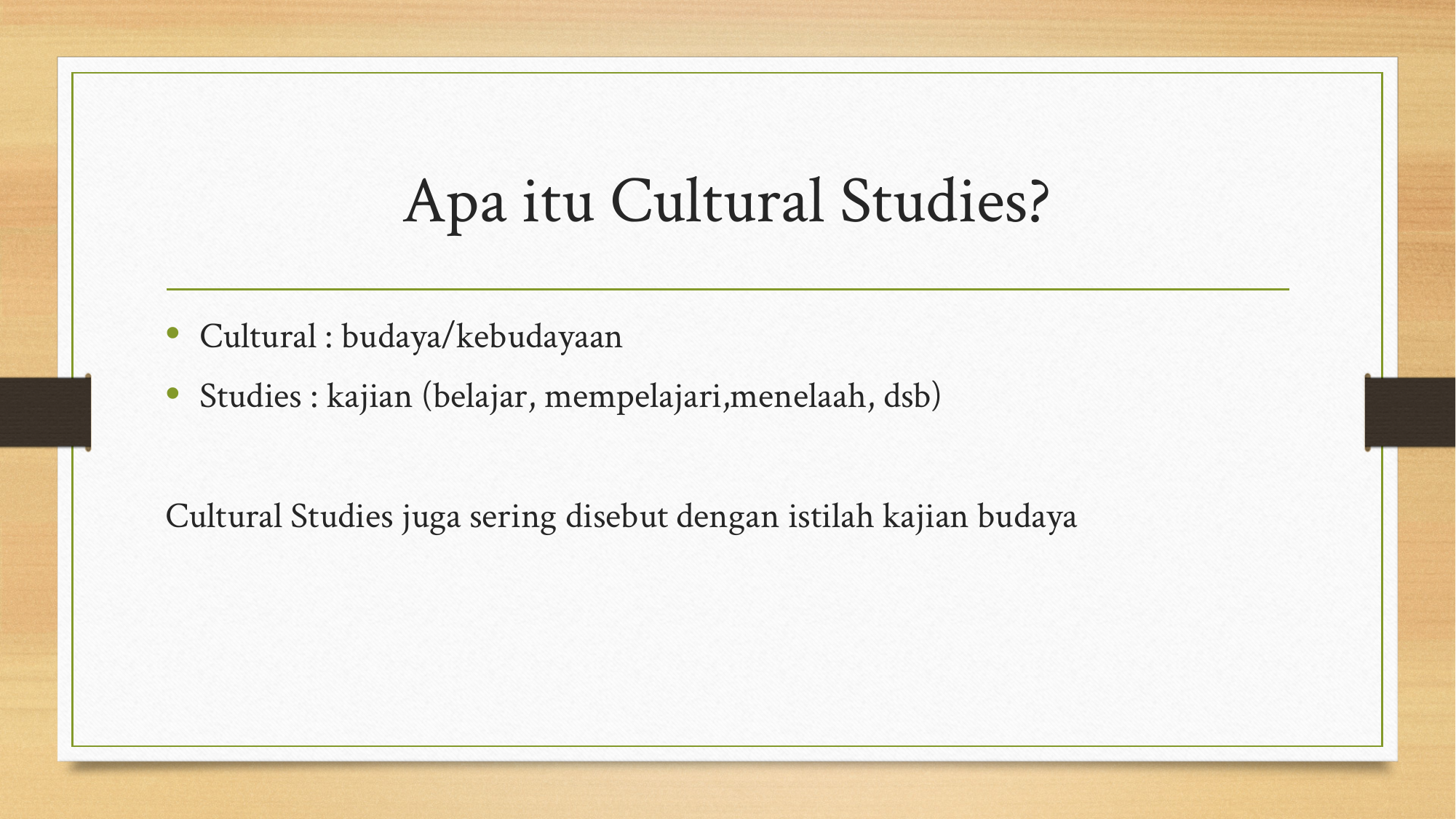

# Apa itu Cultural Studies?
Cultural : budaya/kebudayaan
Studies : kajian (belajar, mempelajari,menelaah, dsb)

Cultural Studies juga sering disebut dengan istilah kajian budaya